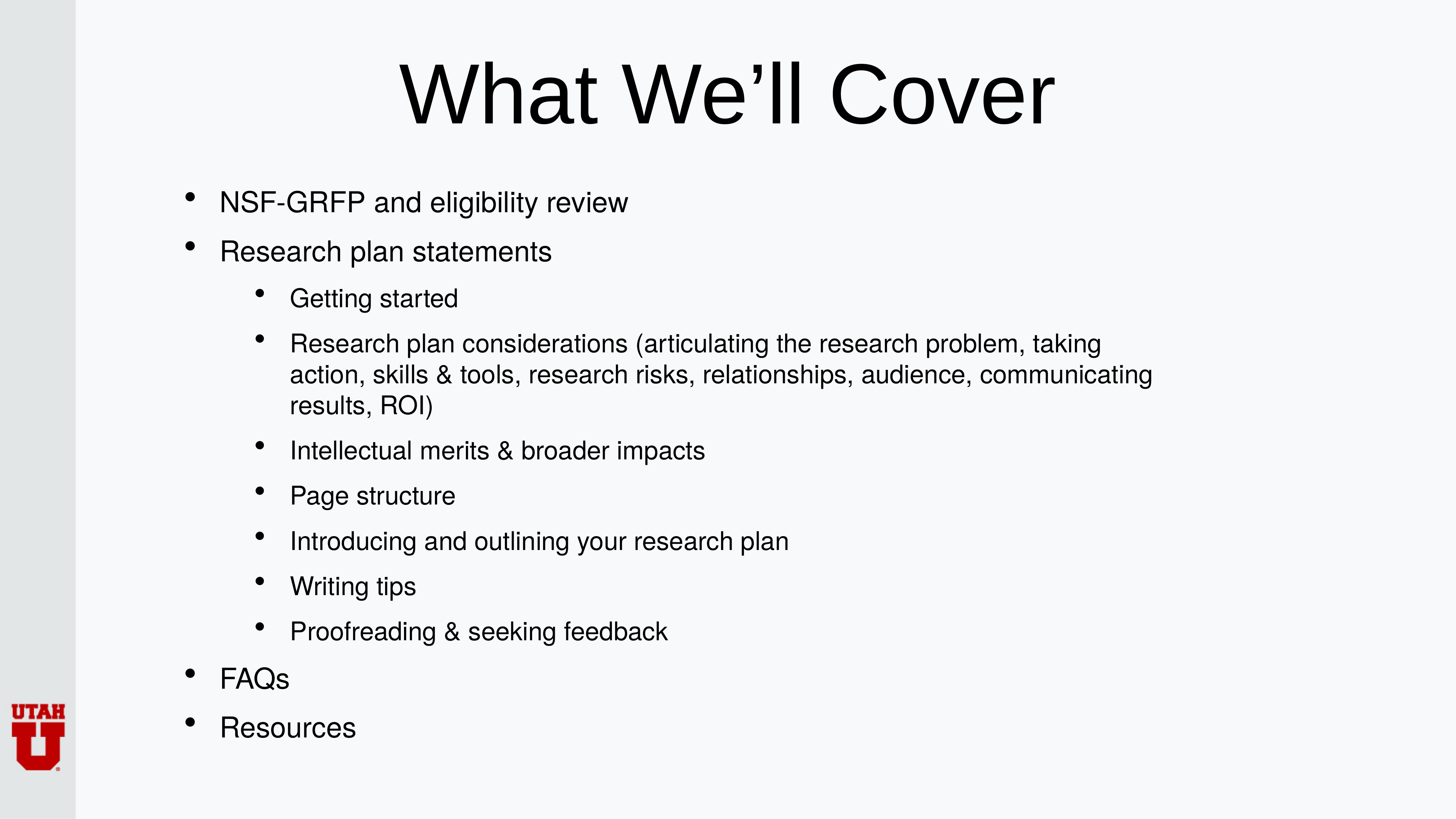

# What We’ll Cover
NSF-GRFP and eligibility review
Research plan statements
Getting started
Research plan considerations (articulating the research problem, taking action, skills & tools, research risks, relationships, audience, communicating results, ROI)
Intellectual merits & broader impacts
Page structure
Introducing and outlining your research plan
Writing tips
Proofreading & seeking feedback
FAQs
Resources